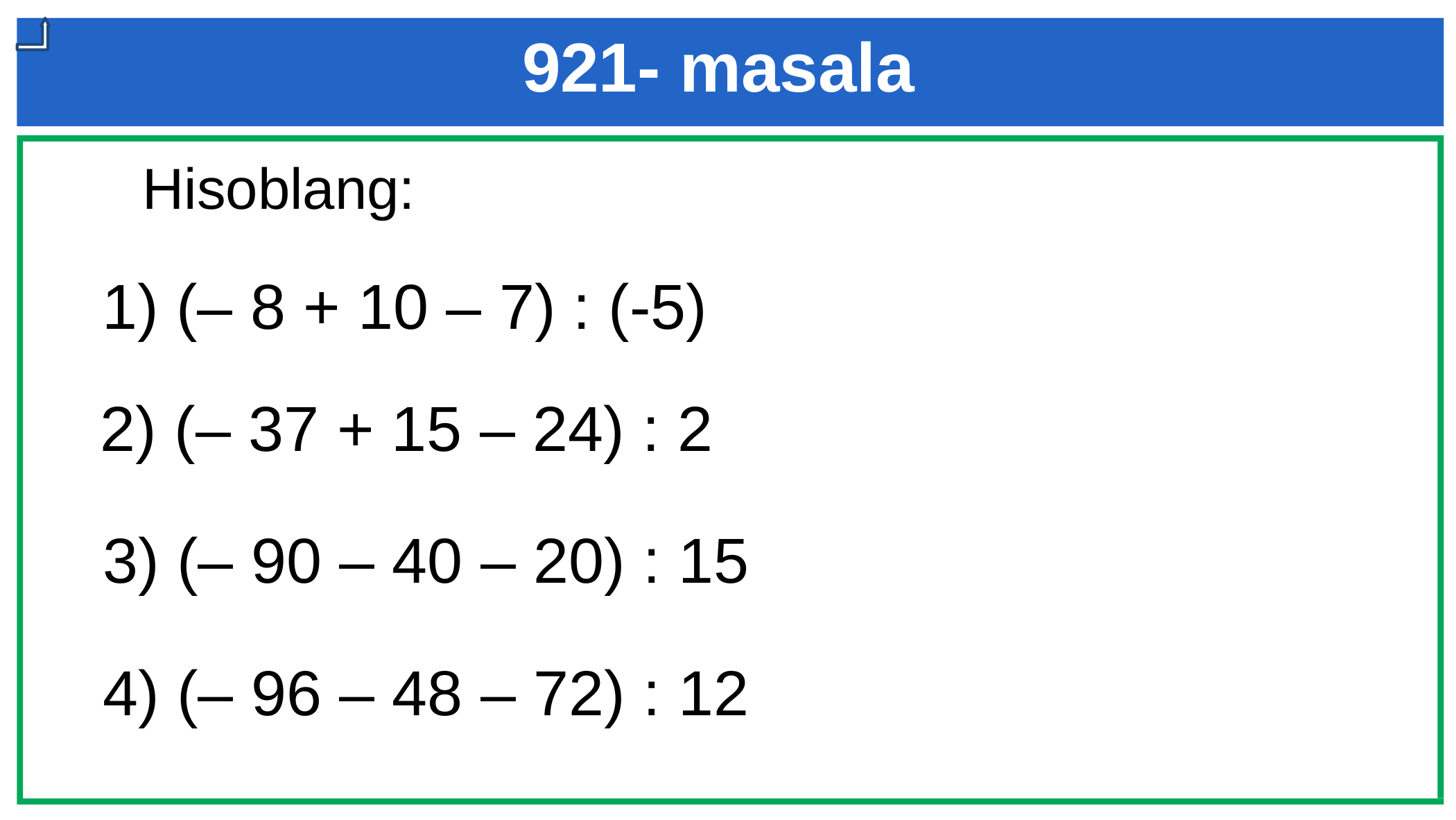

921- masala

    Hisoblang:
 1) (– 8 + 10 – 7) : (-5)
2) (– 37 + 15 – 24) : 2
3) (– 90 – 40 – 20) : 15
4) (– 96 – 48 – 72) : 12